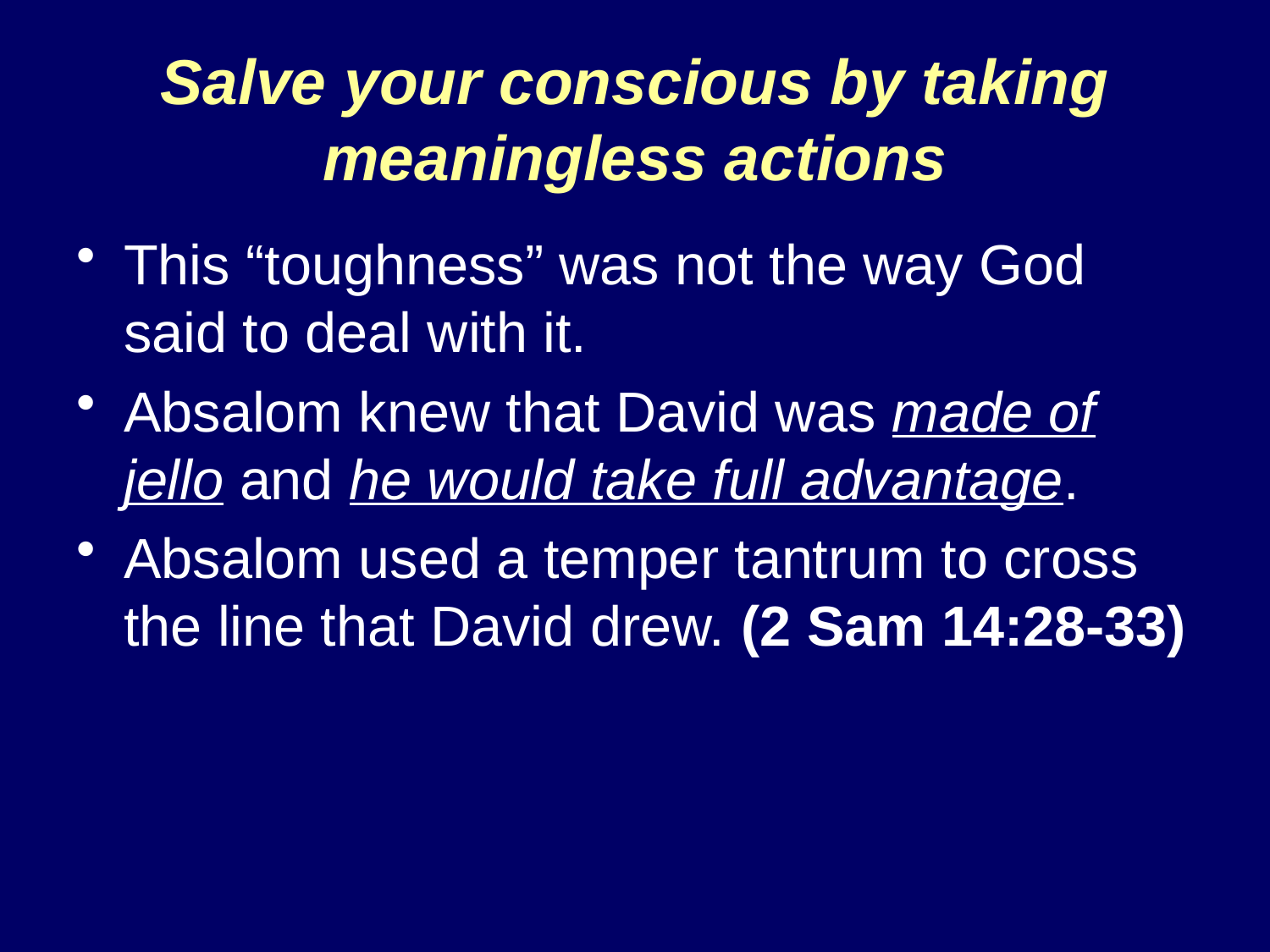

# Salve your conscious by taking meaningless actions
This “toughness” was not the way God said to deal with it.
Absalom knew that David was made of jello and he would take full advantage.
Absalom used a temper tantrum to cross the line that David drew. (2 Sam 14:28-33)